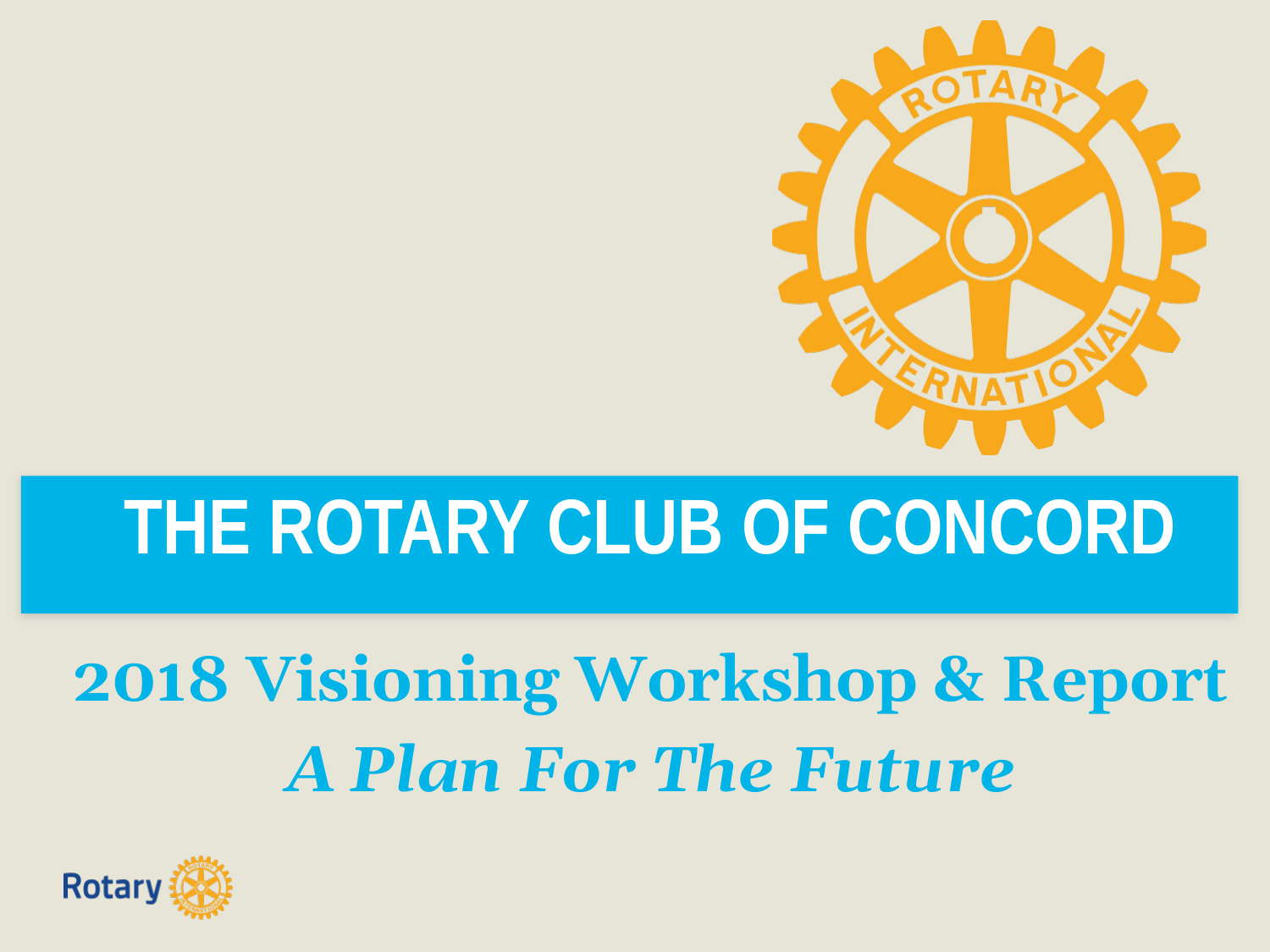

THE ROTARY CLUB OF CONCORD

2018 Visioning Workshop & Report

A Plan For The Future